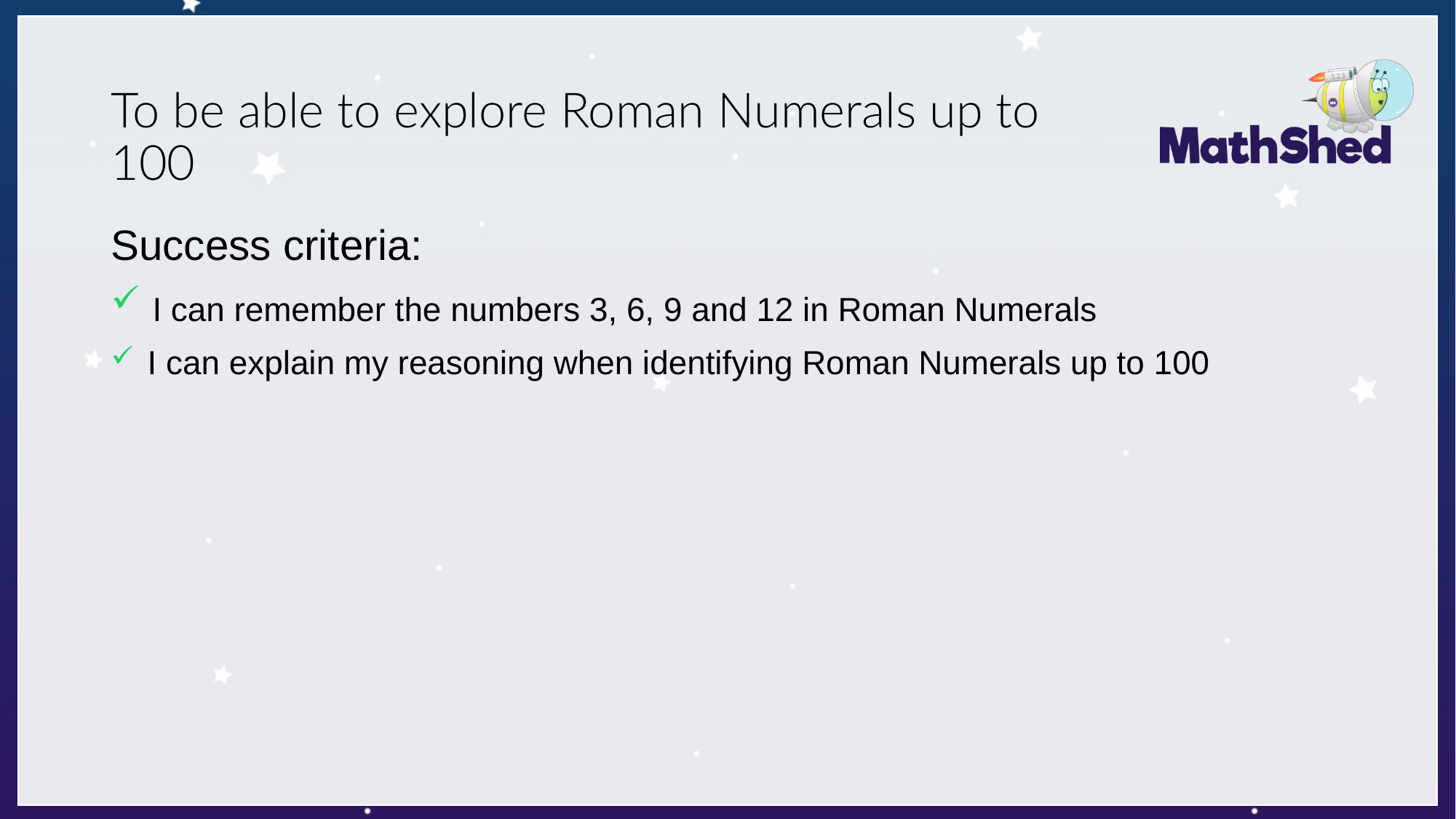

# To be able to explore Roman Numerals up to 100
Success criteria:
 I can remember the numbers 3, 6, 9 and 12 in Roman Numerals
 I can explain my reasoning when identifying Roman Numerals up to 100